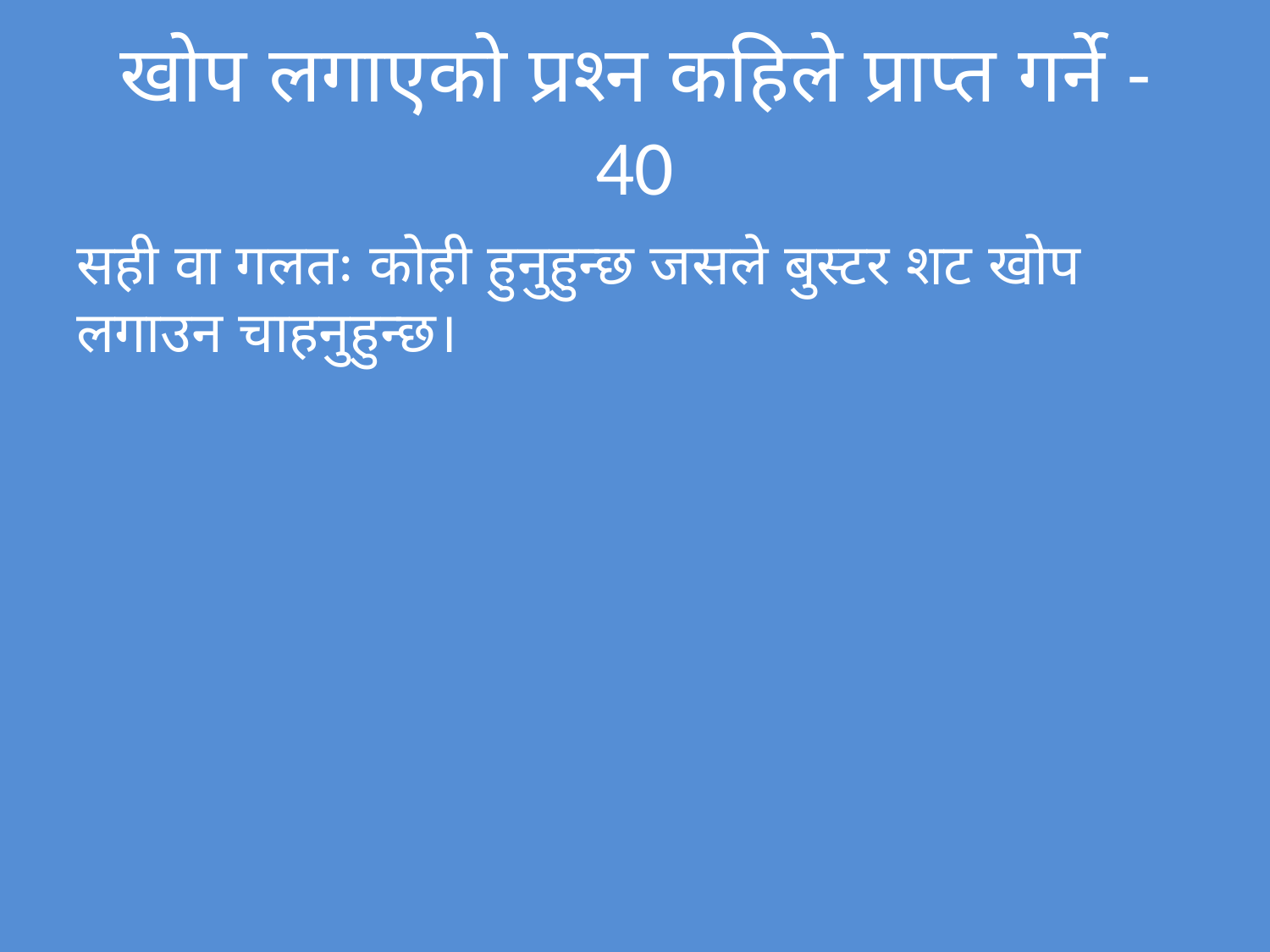

# खोप लगाएको प्रश्न कहिले प्राप्त गर्ने - 40
सही वा गलतः कोही हुनुहुन्छ जसले बुस्टर शट खोप लगाउन चाहनुहुन्छ।